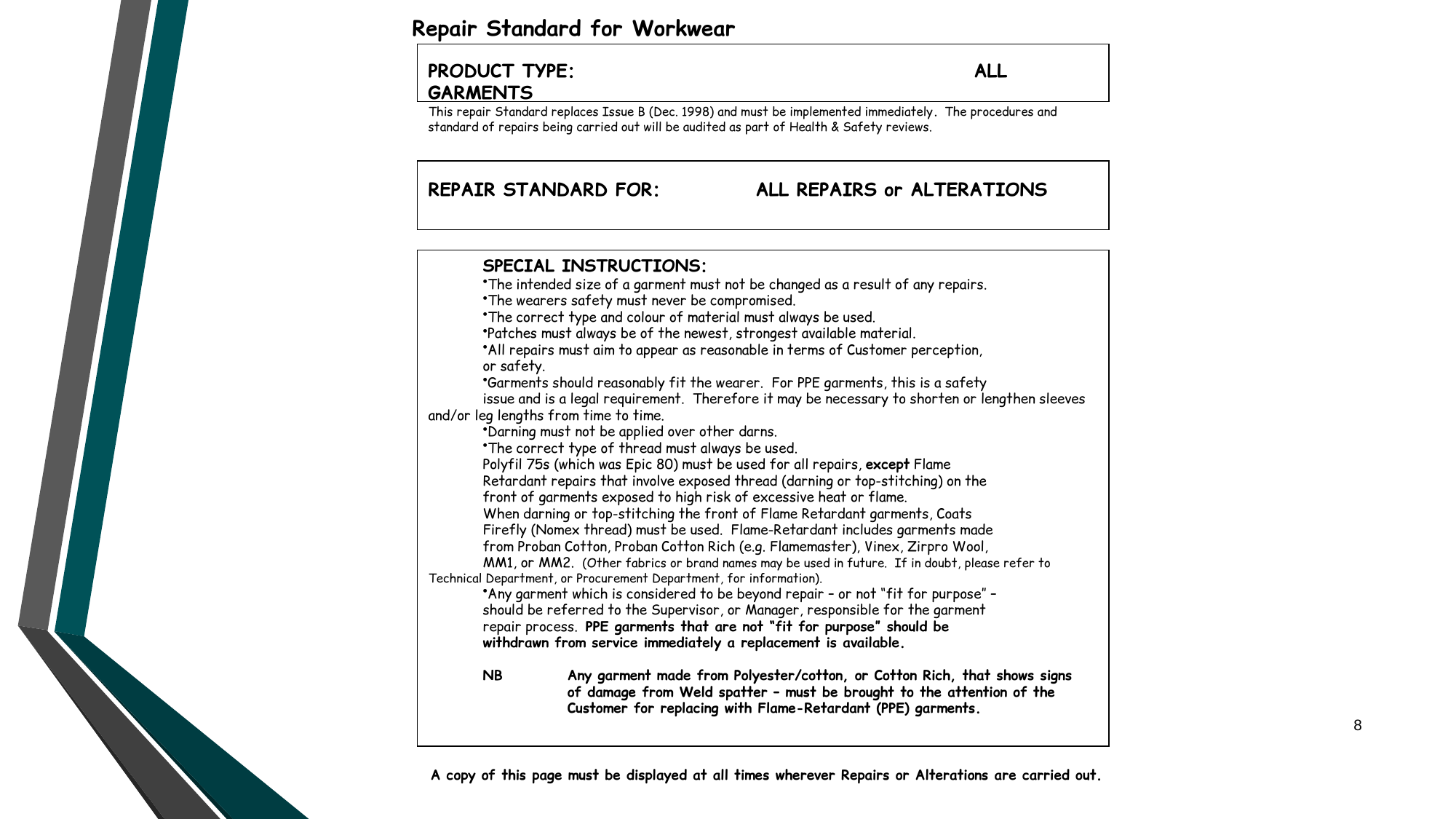

Repair Standard for Workwear

PRODUCT TYPE:				ALL GARMENTS
This repair Standard replaces Issue B (Dec. 1998) and must be implemented immediately.  The procedures and
standard of repairs being carried out will be audited as part of Health & Safety reviews.
REPAIR STANDARD FOR:	ALL REPAIRS or ALTERATIONS
SPECIAL INSTRUCTIONS:
The intended size of a garment must not be changed as a result of any repairs.
The wearers safety must never be compromised.
The correct type and colour of material must always be used.
Patches must always be of the newest, strongest available material.
All repairs must aim to appear as reasonable in terms of Customer perception,
or safety.
Garments should reasonably fit the wearer.  For PPE garments, this is a safety
issue and is a legal requirement.  Therefore it may be necessary to shorten or lengthen sleeves and/or leg lengths from time to time.
Darning must not be applied over other darns.
The correct type of thread must always be used.
Polyfil 75s (which was Epic 80) must be used for all repairs, except Flame
Retardant repairs that involve exposed thread (darning or top-stitching) on the
front of garments exposed to high risk of excessive heat or flame.
When darning or top-stitching the front of Flame Retardant garments, Coats
Firefly (Nomex thread) must be used.  Flame-Retardant includes garments made
from Proban Cotton, Proban Cotton Rich (e.g. Flamemaster), Vinex, Zirpro Wool,
MM1, or MM2.  (Other fabrics or brand names may be used in future.  If in doubt, please refer to Technical Department, or Procurement Department, for information).
Any garment which is considered to be beyond repair – or not “fit for purpose” –
should be referred to the Supervisor, or Manager, responsible for the garment
repair process.  PPE garments that are not “fit for purpose” should be
withdrawn from service immediately a replacement is available.

NB	     Any garment made from Polyester/cotton, or Cotton Rich, that shows signs
	     of damage from Weld spatter – must be brought to the attention of the
	     Customer for replacing with Flame-Retardant (PPE) garments.

A copy of this page must be displayed at all times wherever Repairs or Alterations are carried out.
8